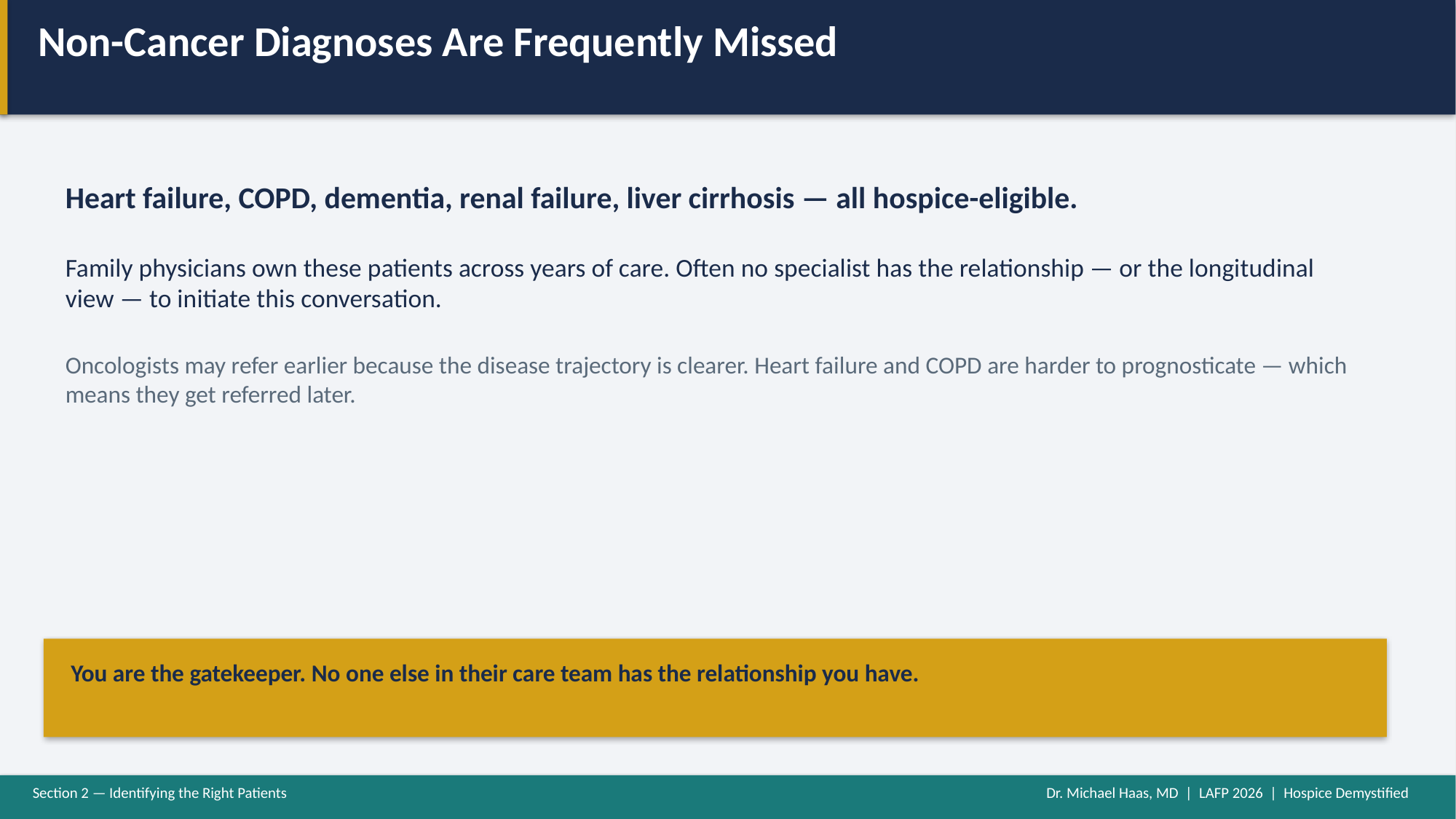

Non-Cancer Diagnoses Are Frequently Missed

Heart failure, COPD, dementia, renal failure, liver cirrhosis — all hospice-eligible.

Family physicians own these patients across years of care. Often no specialist has the relationship — or the longitudinal view — to initiate this conversation.

Oncologists may refer earlier because the disease trajectory is clearer. Heart failure and COPD are harder to prognosticate — which means they get referred later.

You are the gatekeeper. No one else in their care team has the relationship you have.

Section 2 — Identifying the Right Patients
Dr. Michael Haas, MD  |  LAFP 2026  |  Hospice Demystified